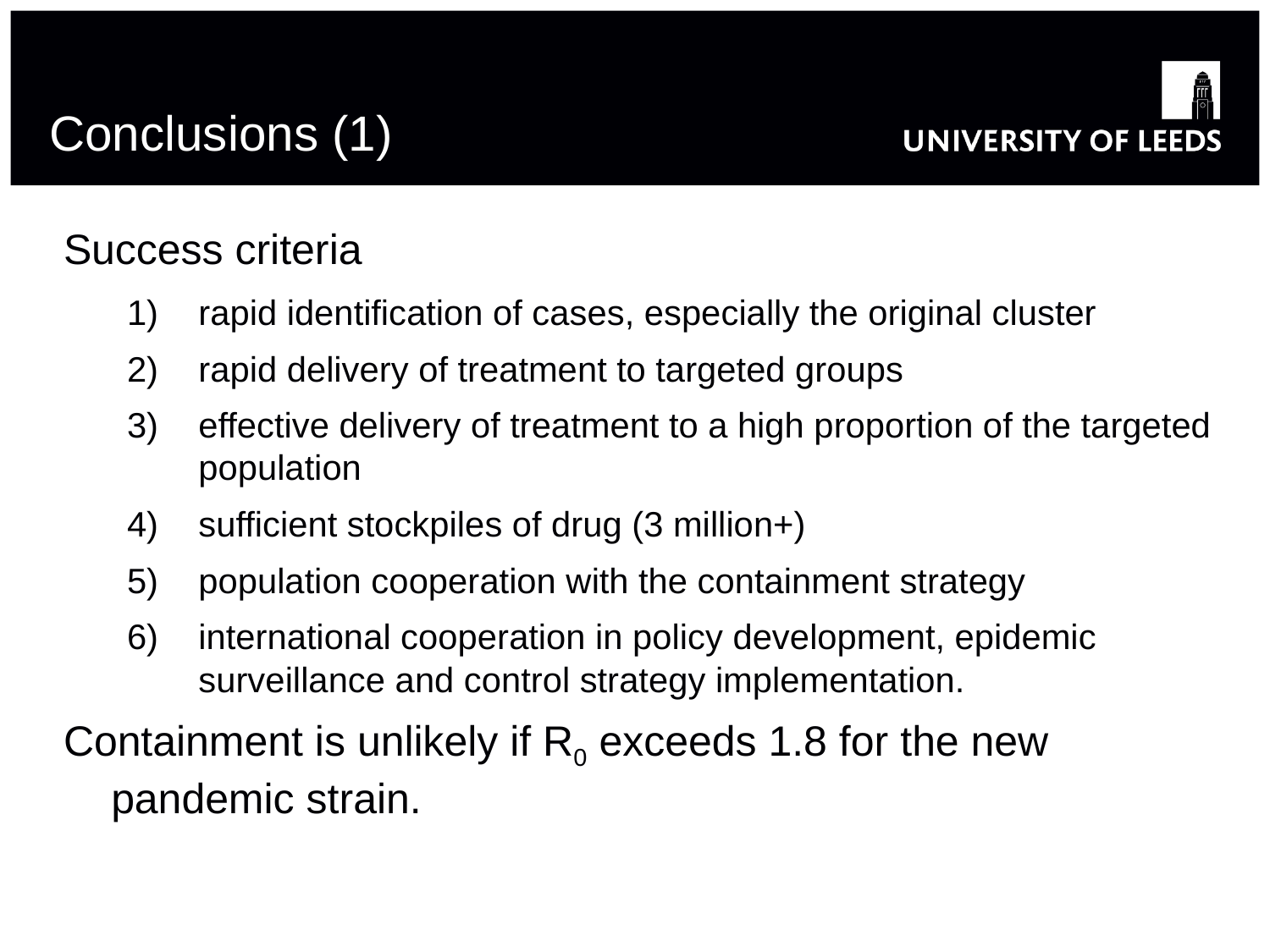

# Conclusions (1)
Success criteria
rapid identification of cases, especially the original cluster
rapid delivery of treatment to targeted groups
effective delivery of treatment to a high proportion of the targeted population
sufficient stockpiles of drug (3 million+)
population cooperation with the containment strategy
international cooperation in policy development, epidemic surveillance and control strategy implementation.
Containment is unlikely if R0 exceeds 1.8 for the new pandemic strain.